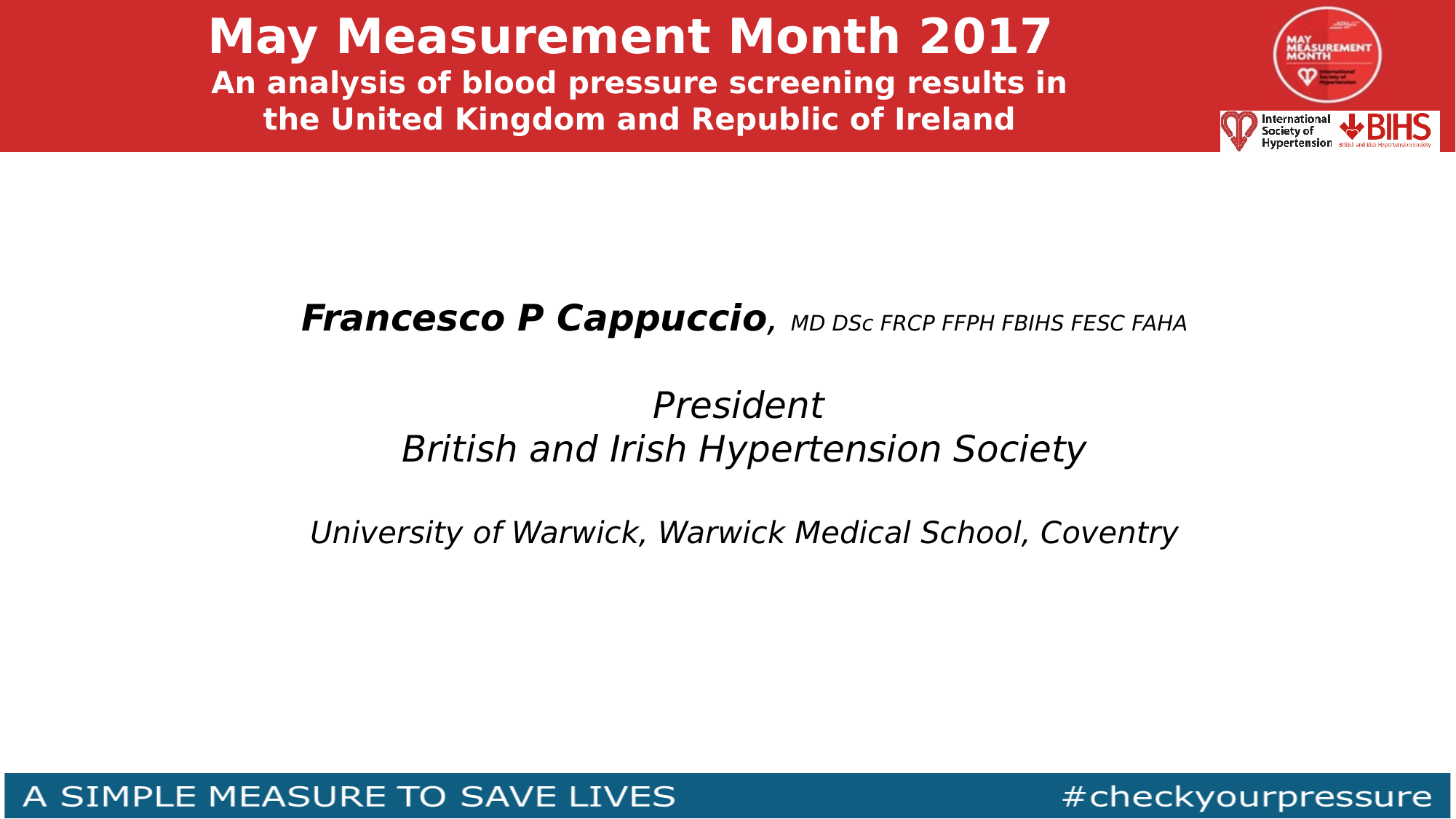

May Measurement Month 2017
An analysis of blood pressure screening results in the United Kingdom and Republic of Ireland
Francesco P Cappuccio, MD DSc FRCP FFPH FBIHS FESC FAHA

President
British and Irish Hypertension Society

University of Warwick, Warwick Medical School, Coventry